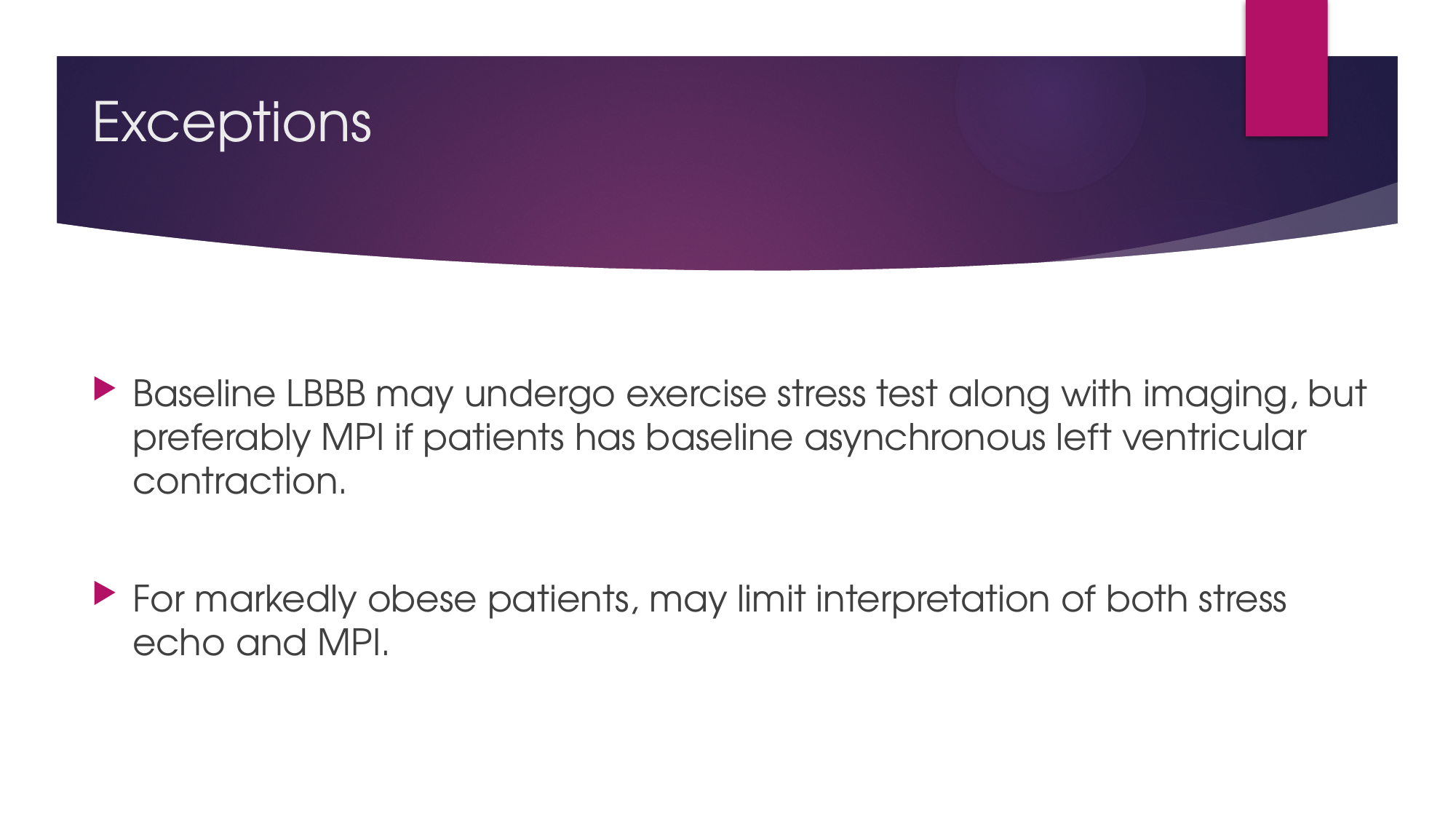

# Exceptions
Baseline LBBB may undergo exercise stress test along with imaging, but preferably MPI if patients has baseline asynchronous left ventricular contraction.

For markedly obese patients, may limit interpretation of both stress echo and MPI.